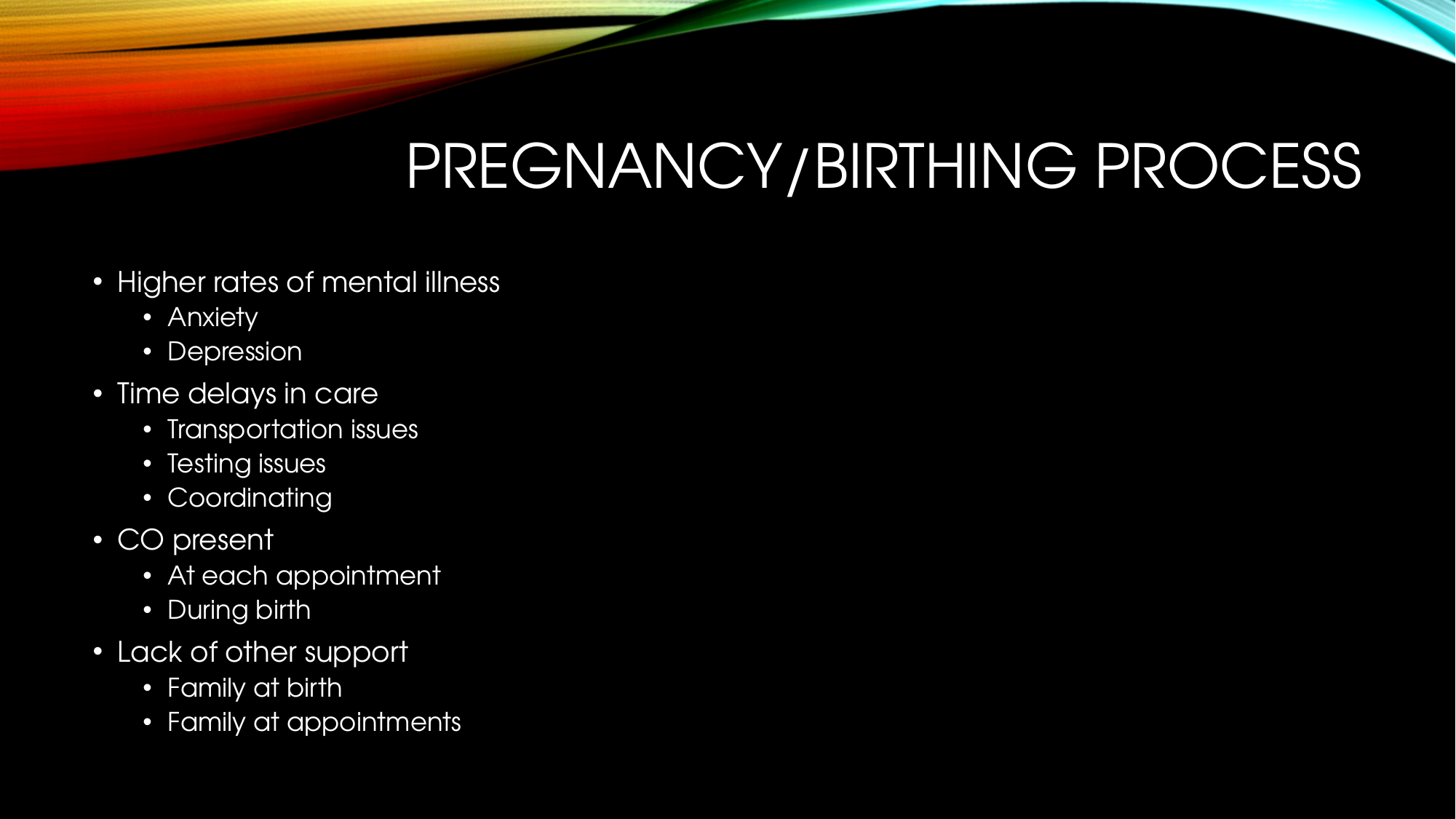

# Pregnancy/birthing process
Higher rates of mental illness
Anxiety
Depression
Time delays in care
Transportation issues
Testing issues
Coordinating
CO present
At each appointment
During birth
Lack of other support
Family at birth
Family at appointments